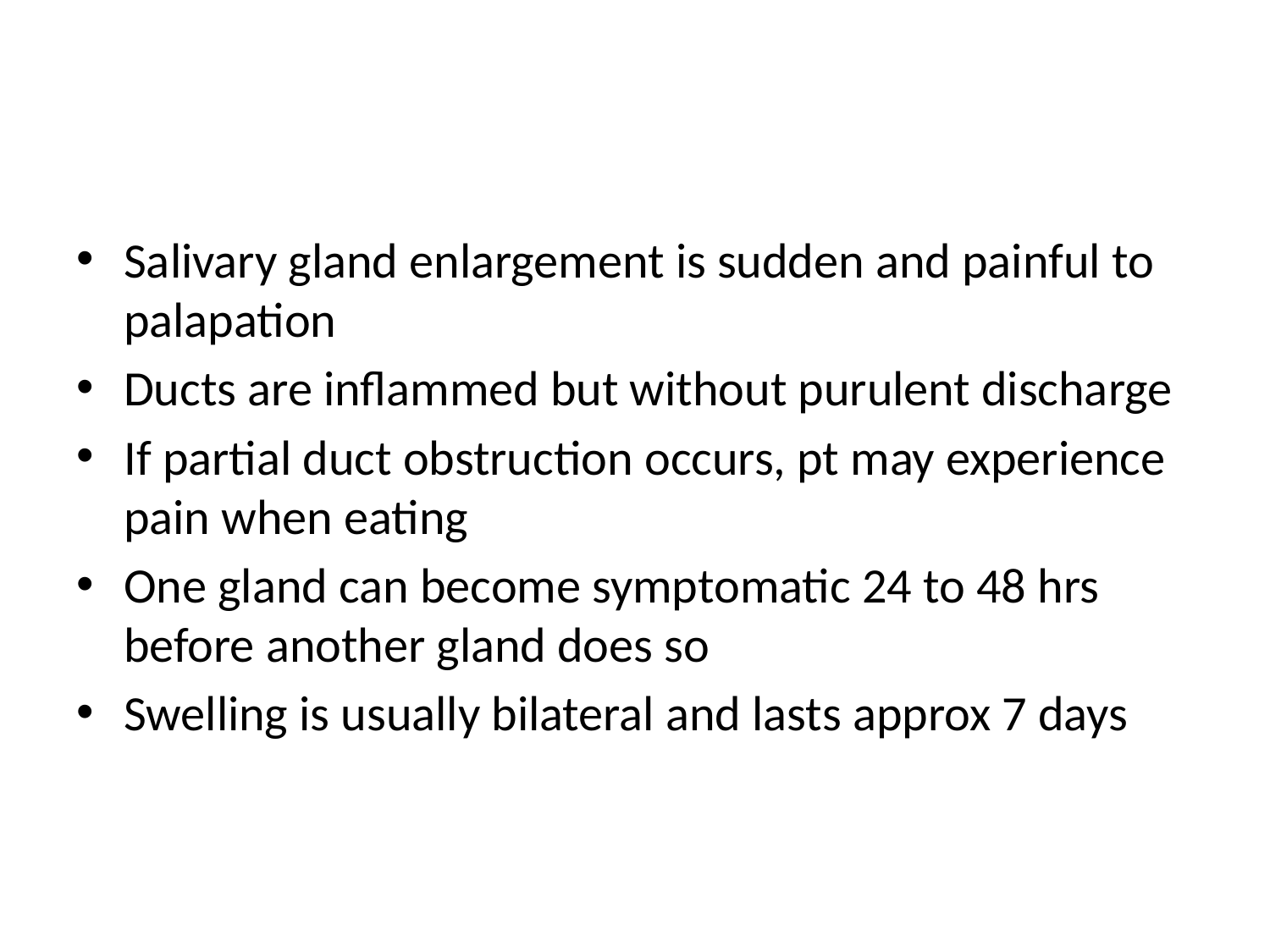

#
Salivary gland enlargement is sudden and painful to palapation
Ducts are inflammed but without purulent discharge
If partial duct obstruction occurs, pt may experience pain when eating
One gland can become symptomatic 24 to 48 hrs before another gland does so
Swelling is usually bilateral and lasts approx 7 days